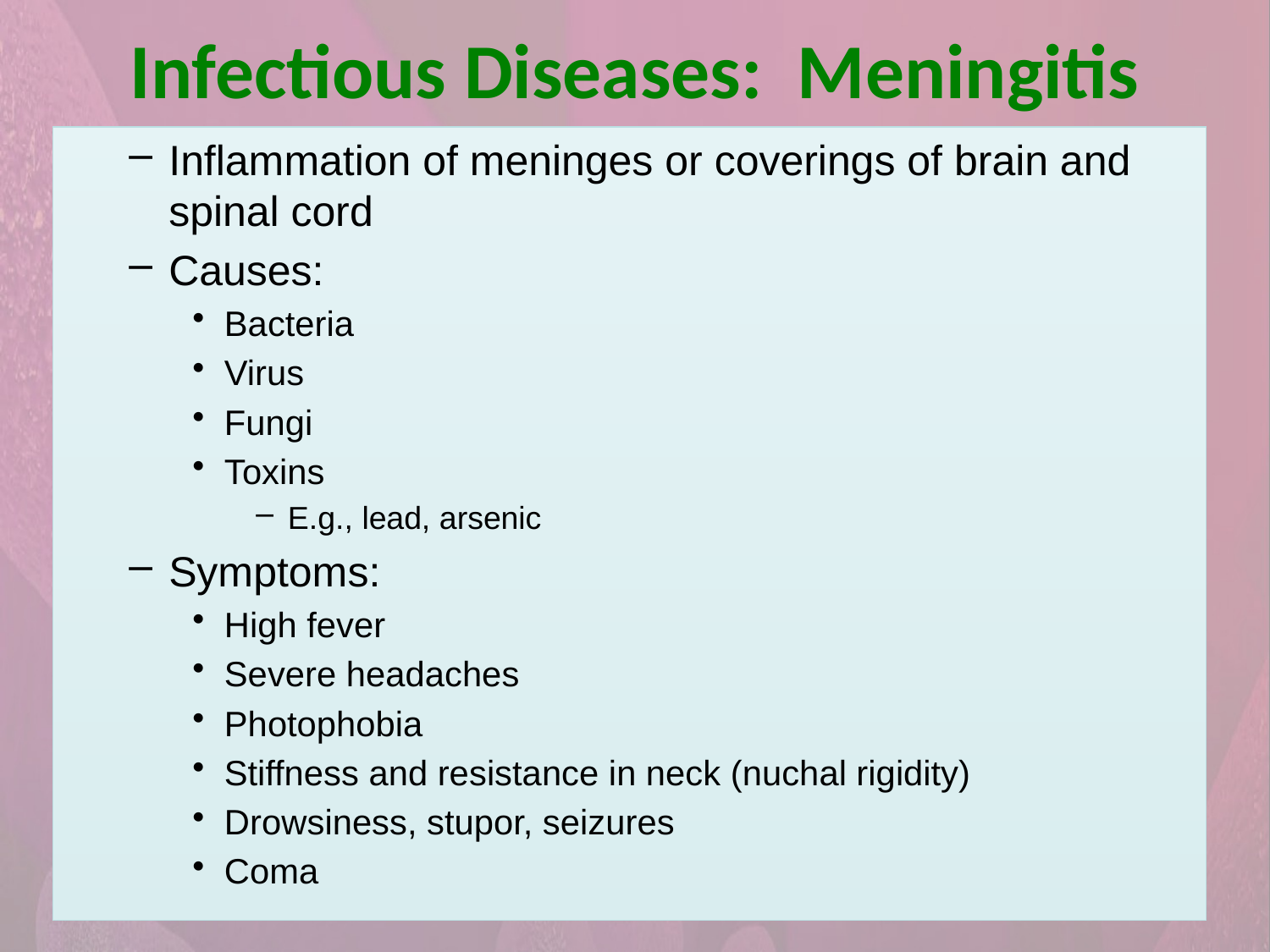

Infectious Diseases:  Meningitis
Inflammation of meninges or coverings of brain and spinal cord
Causes:
Bacteria
Virus
Fungi
Toxins
E.g., lead, arsenic
Symptoms:
High fever
Severe headaches
Photophobia
Stiffness and resistance in neck (nuchal rigidity)
Drowsiness, stupor, seizures
Coma